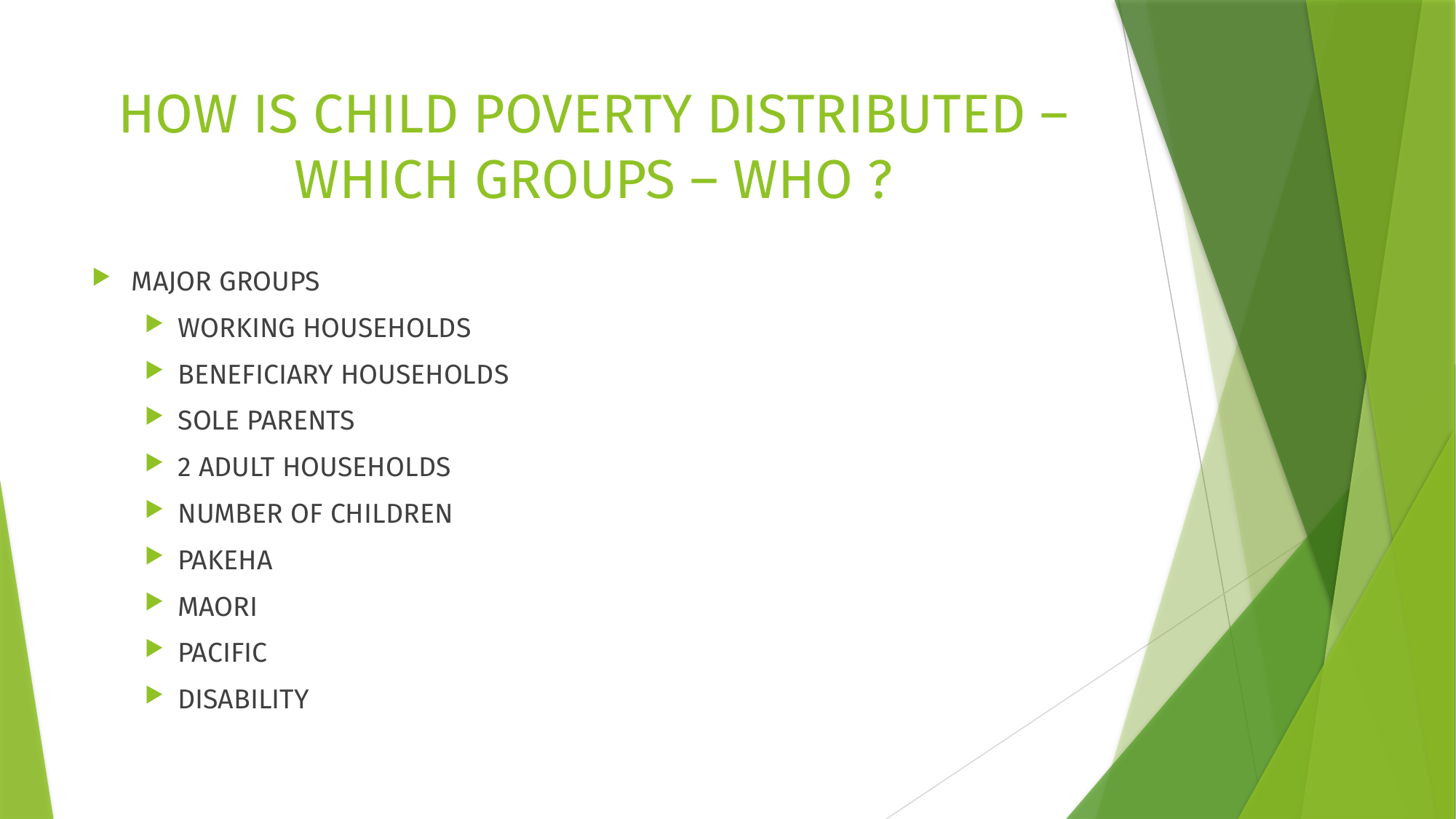

# HOW IS CHILD POVERTY DISTRIBUTED – WHICH GROUPS – WHO ?
MAJOR GROUPS
WORKING HOUSEHOLDS
BENEFICIARY HOUSEHOLDS
SOLE PARENTS
2 ADULT HOUSEHOLDS
NUMBER OF CHILDREN
PAKEHA
MAORI
PACIFIC
DISABILITY